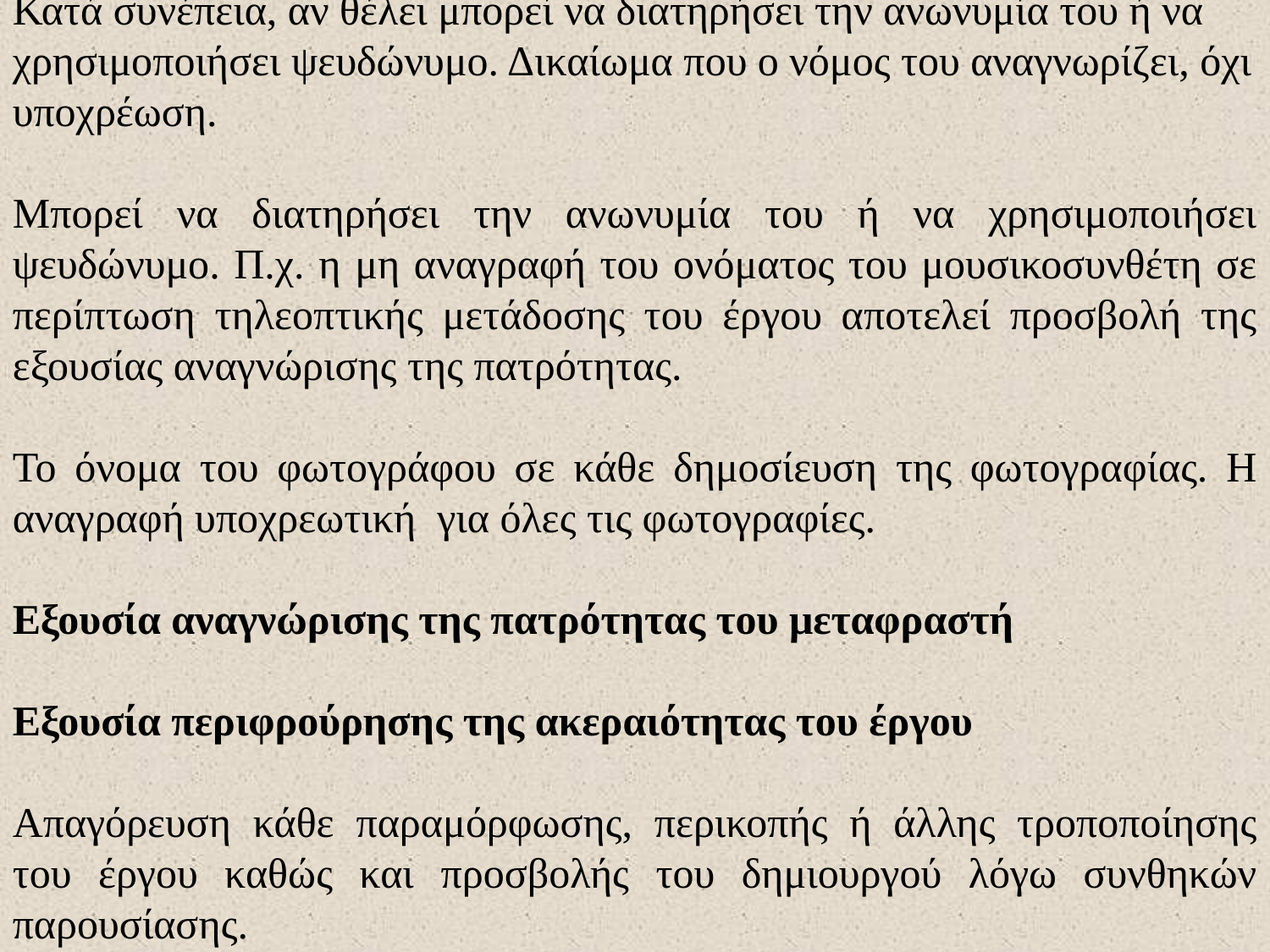

Κατά συνέπεια, αν θέλει μπορεί να διατηρήσει την ανωνυμία του ή να χρησιμοποιήσει ψευδώνυμο. Δικαίωμα που ο νόμος του αναγνωρίζει, όχι υποχρέωση.

Μπορεί να διατηρήσει την ανωνυμία του ή να χρησιμοποιήσει ψευδώνυμο. Π.χ. η μη αναγραφή του ονόματος του μουσικοσυνθέτη σε περίπτωση τηλεοπτικής μετάδοσης του έργου αποτελεί προσβολή της εξουσίας αναγνώρισης της πατρότητας.

Το όνομα του φωτογράφου σε κάθε δημοσίευση της φωτογραφίας. Η αναγραφή υποχρεωτική  για όλες τις φωτογραφίες.

Εξουσία αναγνώρισης της πατρότητας του μεταφραστή

Εξουσία περιφρούρησης της ακεραιότητας του έργου

Απαγόρευση κάθε παραμόρφωσης, περικοπής ή άλλης τροποποίησης του έργου καθώς και προσβολής του δημιουργού λόγω συνθηκών παρουσίασης.